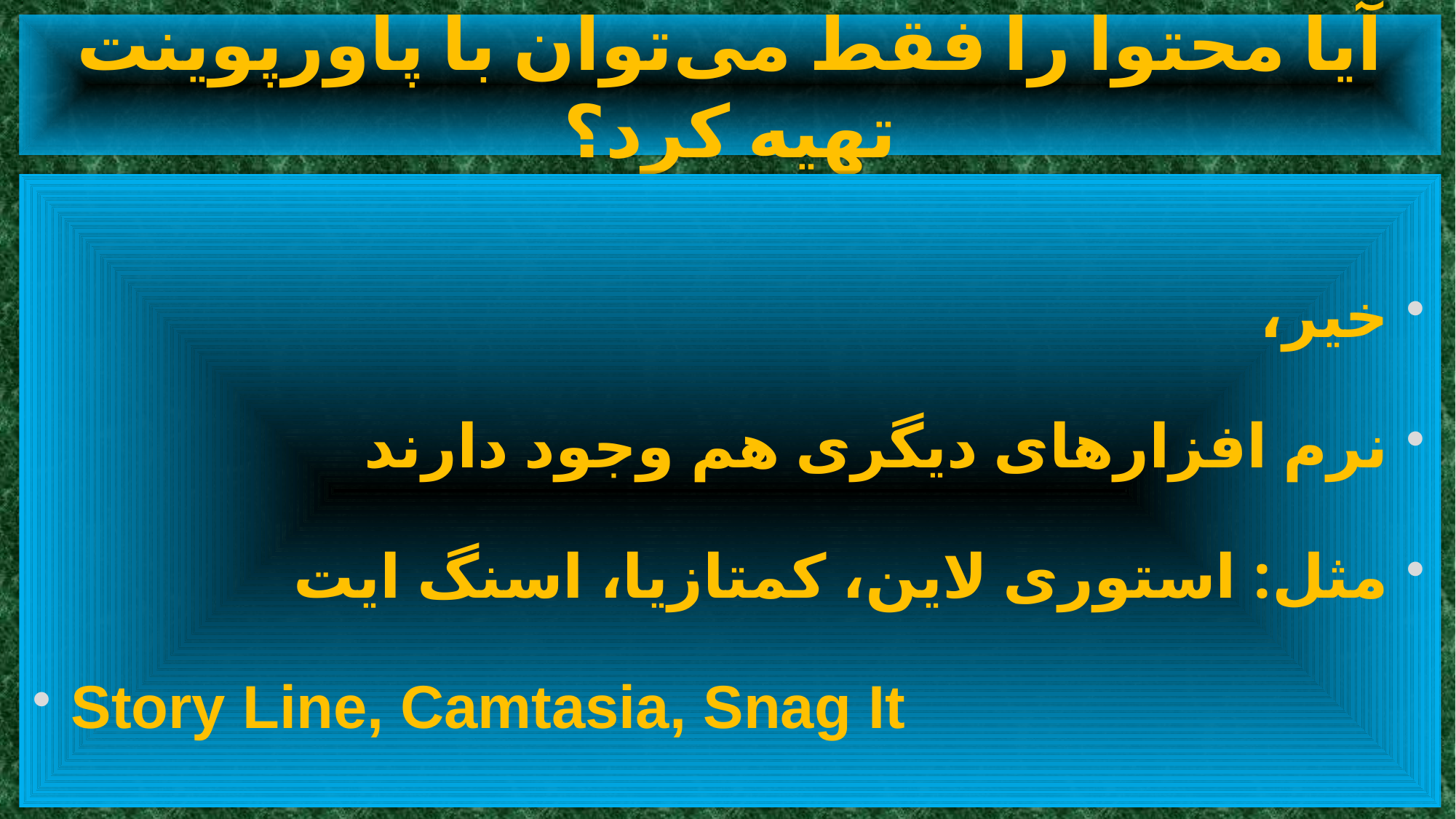

# آیا محتوا را فقط می‌توان با پاورپوینت تهیه کرد؟
خیر،
نرم افزارهای دیگری هم وجود دارند
مثل: استوری لاین، کمتازیا، اسنگ ایت
Story Line, Camtasia, Snag It